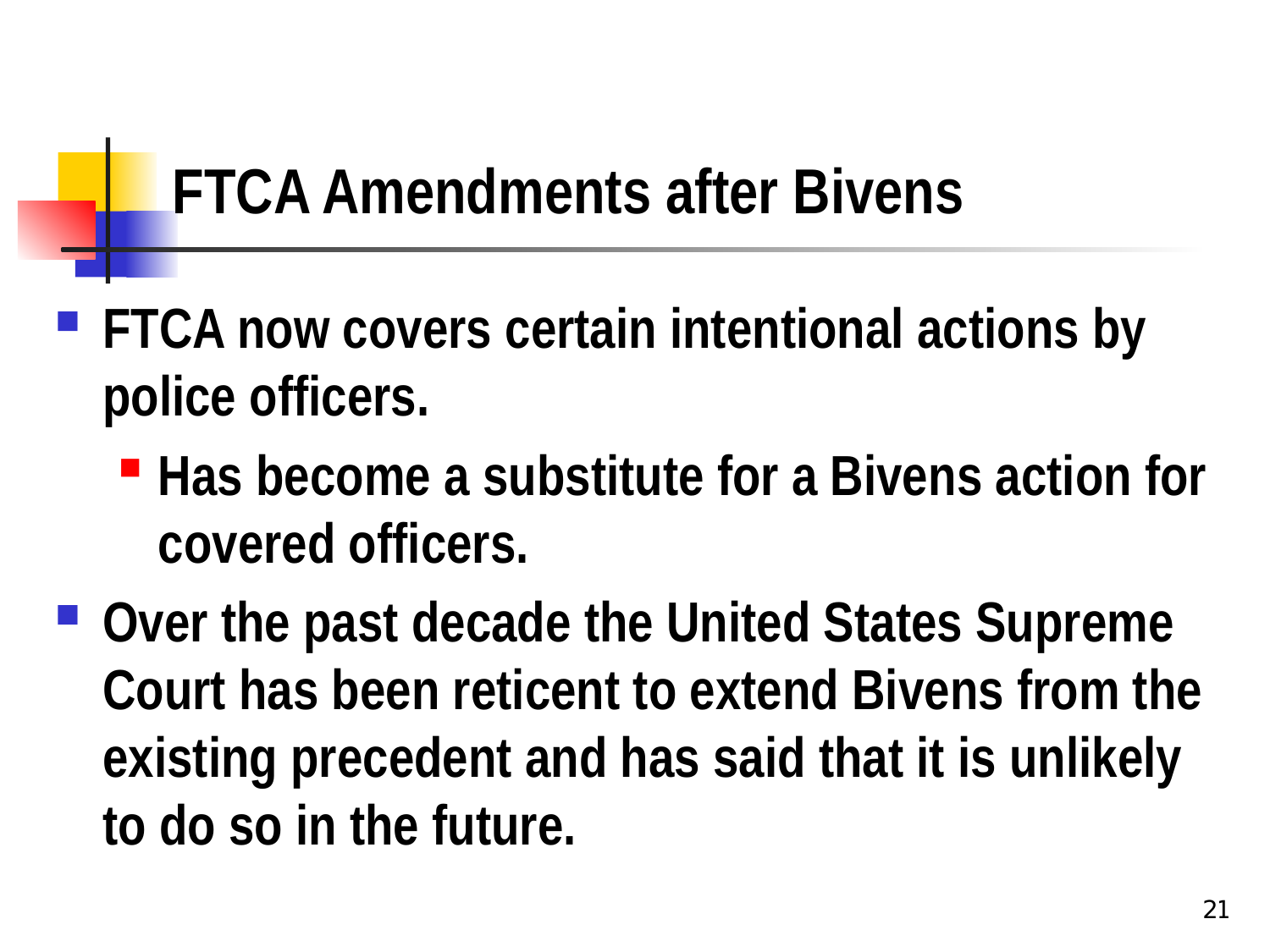

# FTCA Amendments after Bivens
FTCA now covers certain intentional actions by police officers.
Has become a substitute for a Bivens action for covered officers.
Over the past decade the United States Supreme Court has been reticent to extend Bivens from the existing precedent and has said that it is unlikely to do so in the future.
21